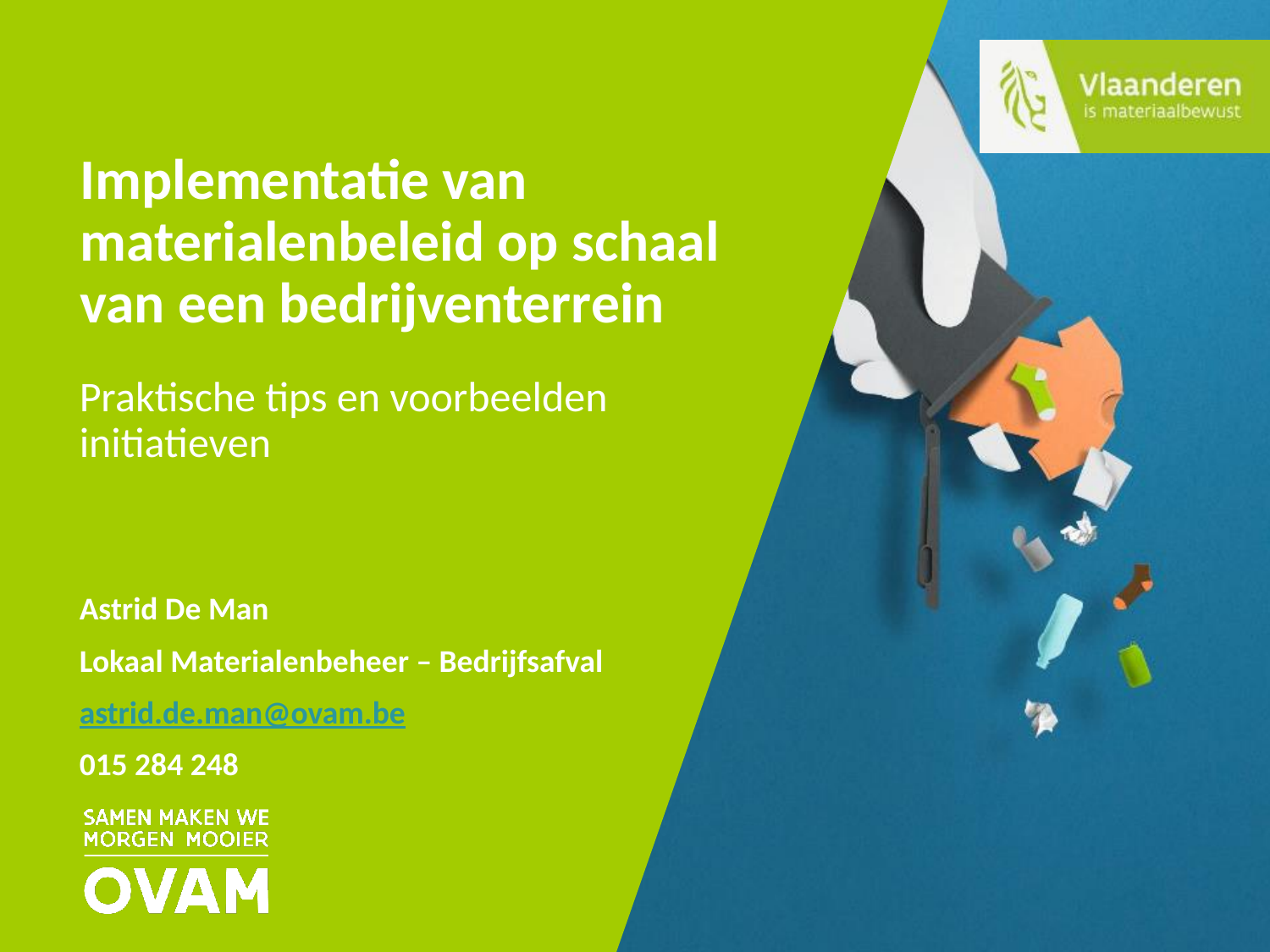

# Implementatie van materialenbeleid op schaal van een bedrijventerrein
Praktische tips en voorbeelden initiatieven
Astrid De Man
Lokaal Materialenbeheer – Bedrijfsafval
astrid.de.man@ovam.be
015 284 248